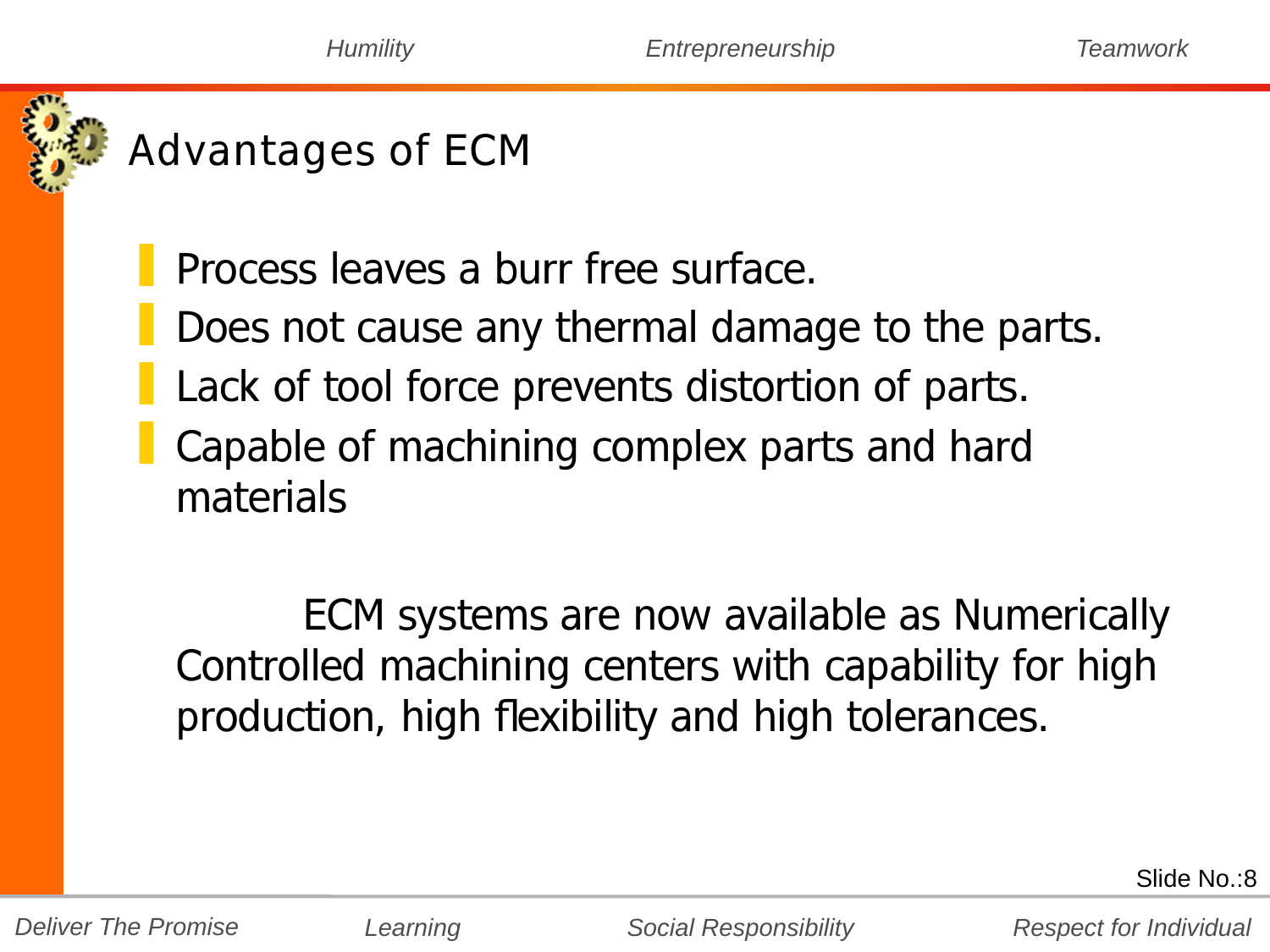

Advantages of ECM

Process leaves a burr free surface.
Does not cause any thermal damage to the parts.
Lack of tool force prevents distortion of parts.
Capable of machining complex parts and hard materials

		ECM systems are now available as Numerically Controlled machining centers with capability for high production, high flexibility and high tolerances.